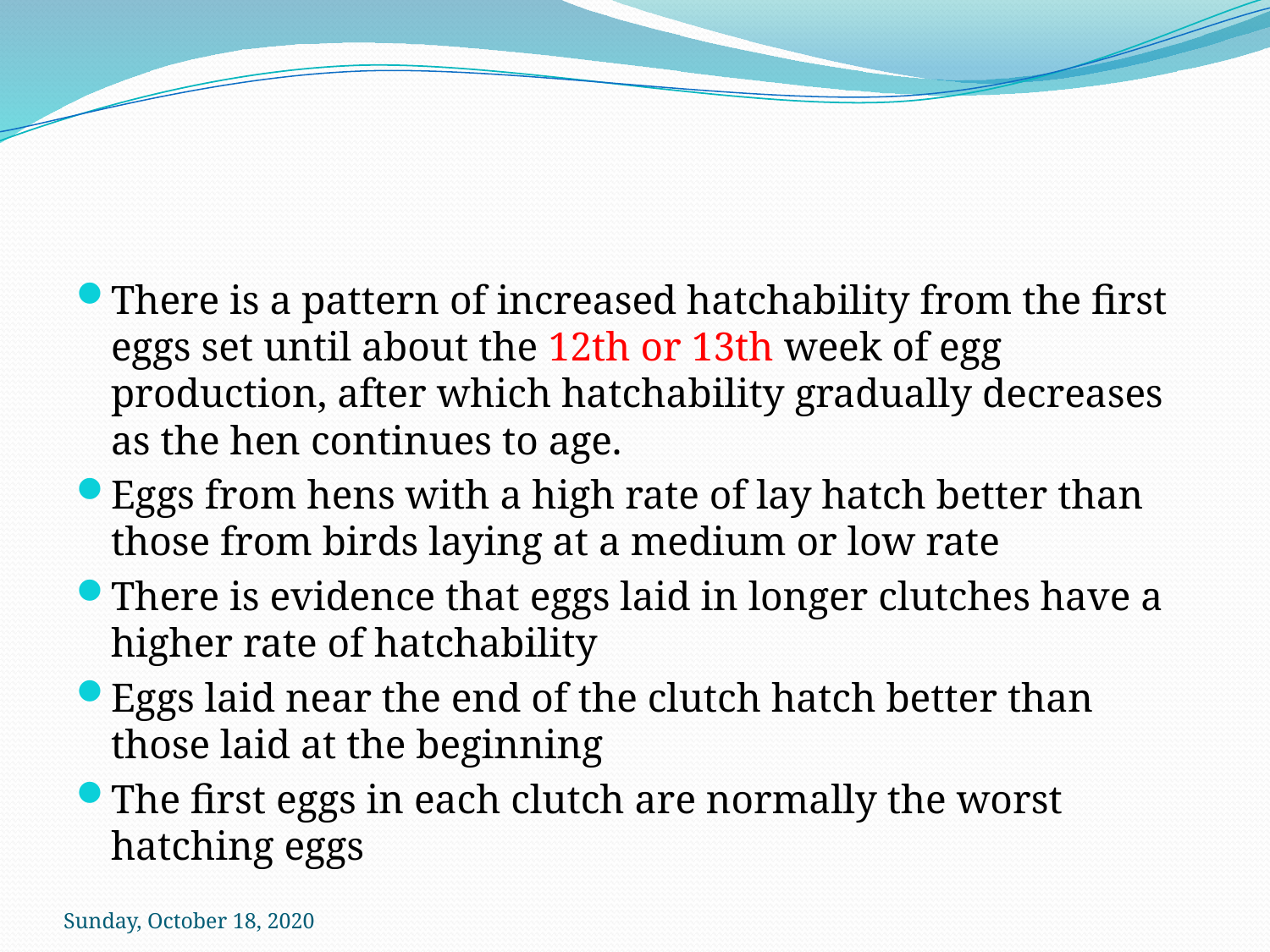

#
There is a pattern of increased hatchability from the first eggs set until about the 12th or 13th week of egg production, after which hatchability gradually decreases as the hen continues to age.
Eggs from hens with a high rate of lay hatch better than those from birds laying at a medium or low rate
There is evidence that eggs laid in longer clutches have a higher rate of hatchability
Eggs laid near the end of the clutch hatch better than those laid at the beginning
The first eggs in each clutch are normally the worst hatching eggs

Sunday, October 18, 2020